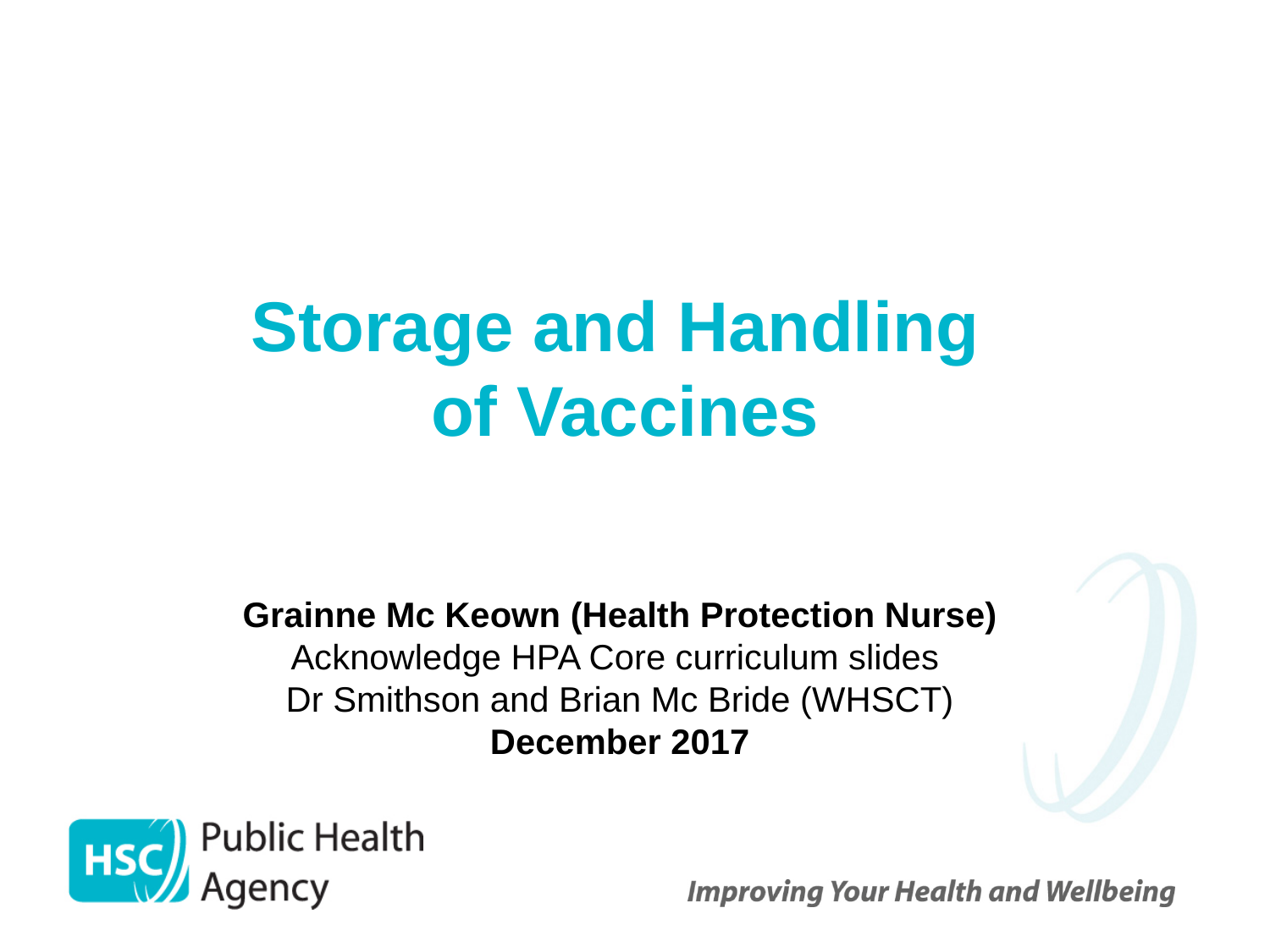

# Storage and Handling of Vaccines
Grainne Mc Keown (Health Protection Nurse)
Acknowledge HPA Core curriculum slides
Dr Smithson and Brian Mc Bride (WHSCT)
December 2017